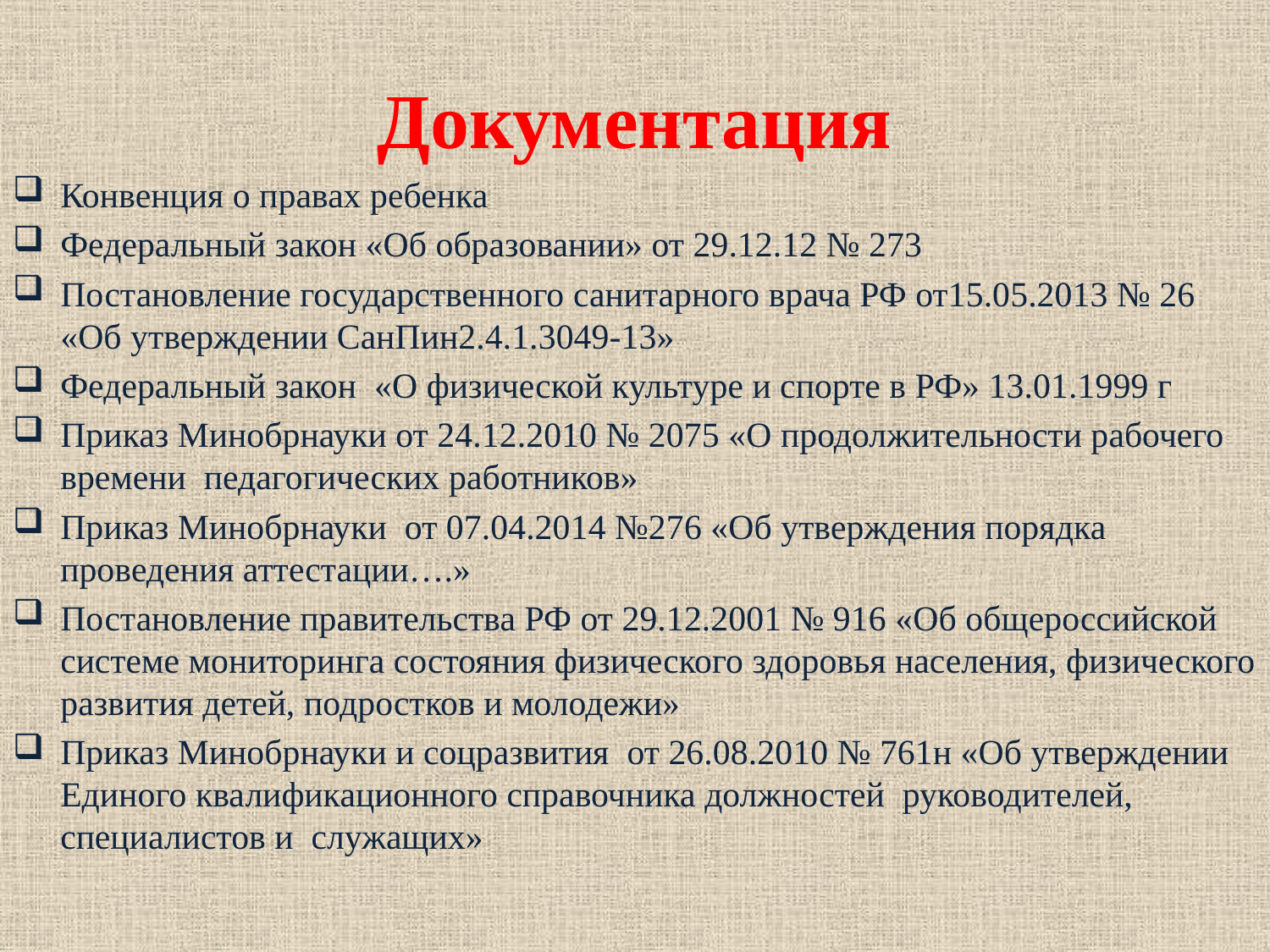

# Документация
Конвенция о правах ребенка
Федеральный закон «Об образовании» от 29.12.12 № 273
Постановление государственного санитарного врача РФ от15.05.2013 № 26 «Об утверждении СанПин2.4.1.3049-13»
Федеральный закон  «О физической культуре и спорте в РФ» 13.01.1999 г
Приказ Минобрнауки от 24.12.2010 № 2075 «О продолжительности рабочего времени  педагогических работников»
Приказ Минобрнауки  от 07.04.2014 №276 «Об утверждения порядка проведения аттестации….»
Постановление правительства РФ от 29.12.2001 № 916 «Об общероссийской системе мониторинга состояния физического здоровья населения, физического развития детей, подростков и молодежи»
Приказ Минобрнауки и соцразвития  от 26.08.2010 № 761н «Об утверждении Единого квалификационного справочника должностей  руководителей, специалистов и  служащих»